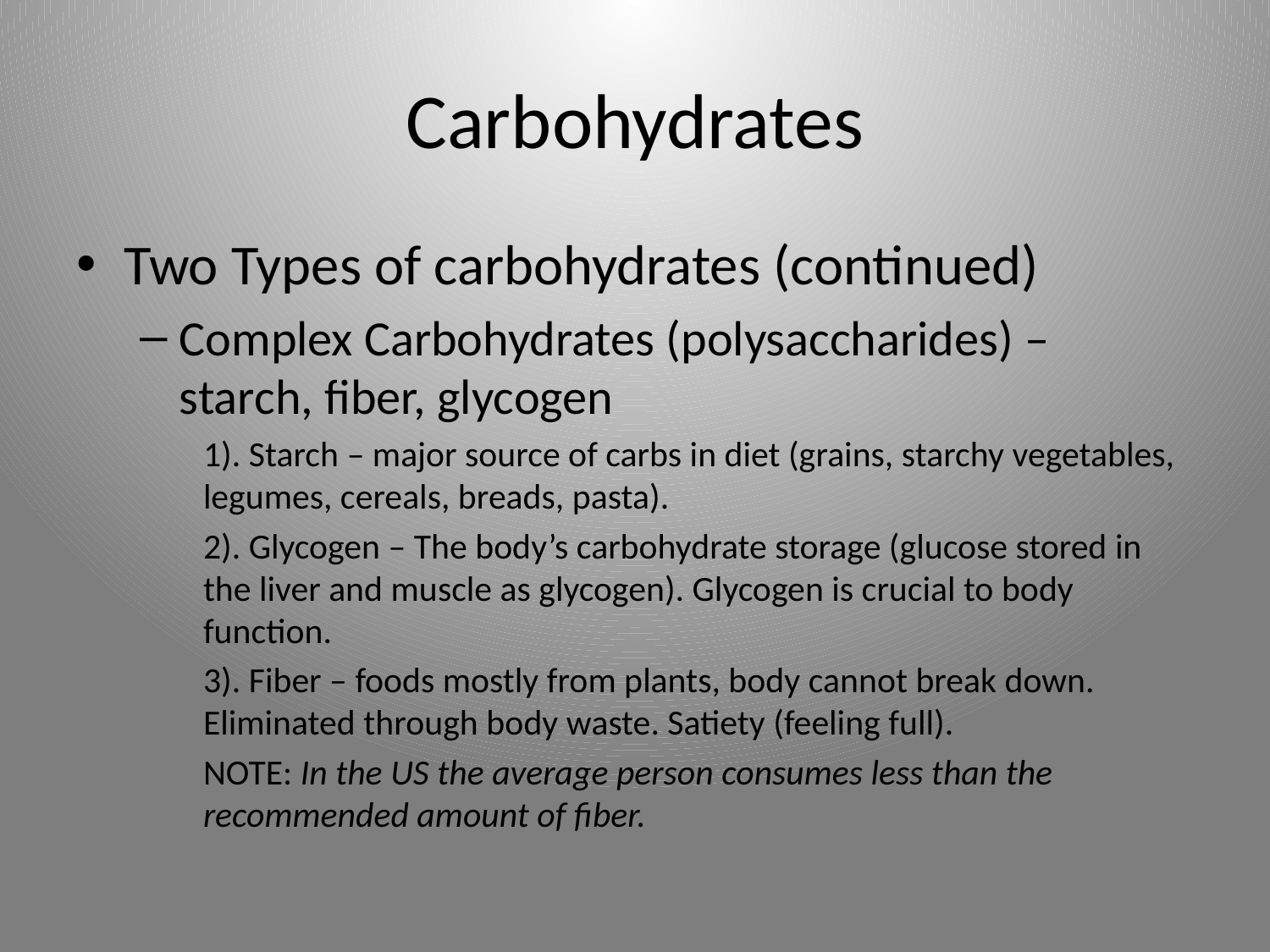

# Carbohydrates
Two Types of carbohydrates (continued)
Complex Carbohydrates (polysaccharides) – starch, fiber, glycogen
1). Starch – major source of carbs in diet (grains, starchy vegetables, legumes, cereals, breads, pasta).
2). Glycogen – The body’s carbohydrate storage (glucose stored in the liver and muscle as glycogen). Glycogen is crucial to body function.
3). Fiber – foods mostly from plants, body cannot break down. Eliminated through body waste. Satiety (feeling full).
NOTE: In the US the average person consumes less than the recommended amount of fiber.